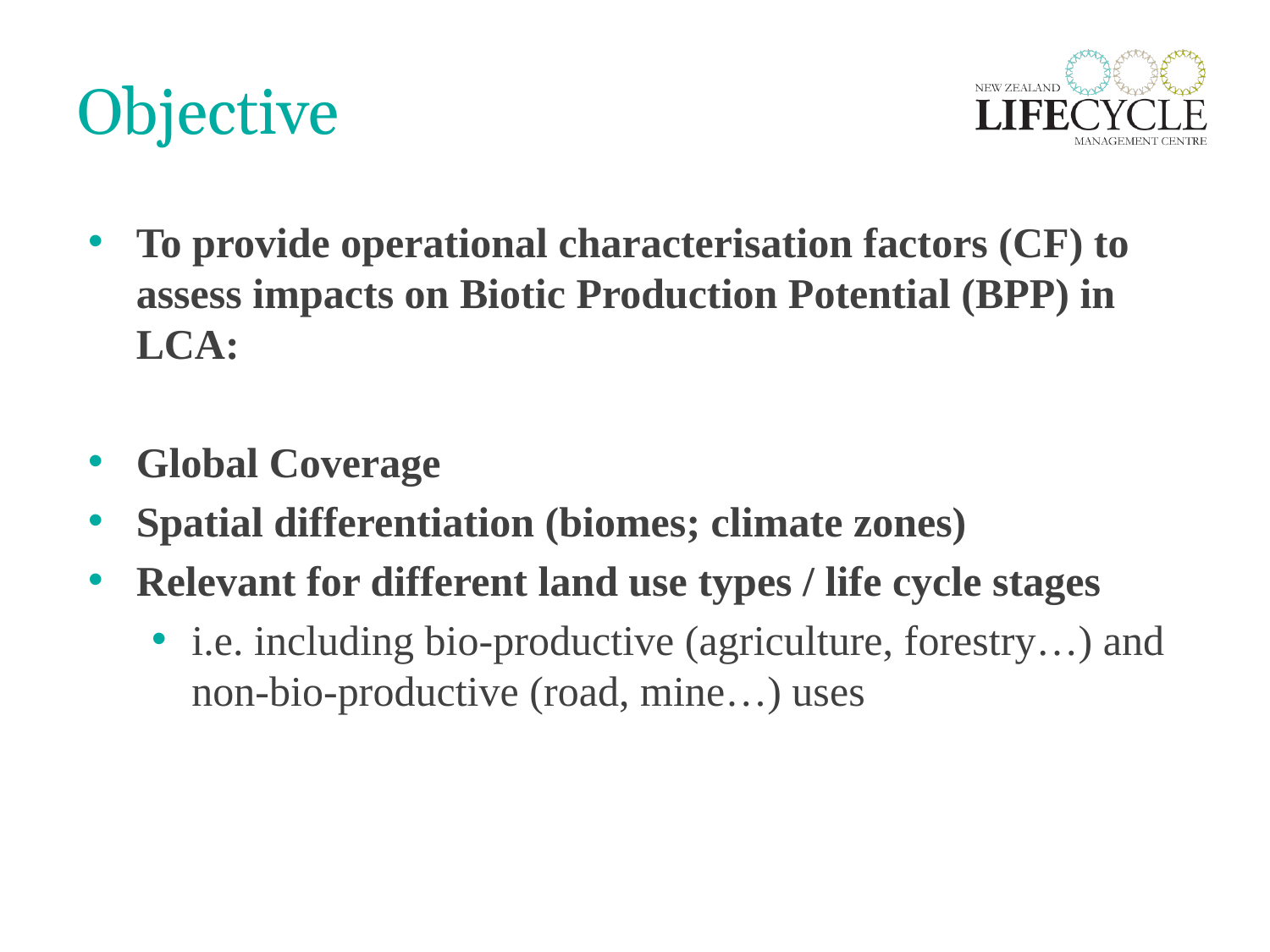

# Objective
To provide operational characterisation factors (CF) to assess impacts on Biotic Production Potential (BPP) in LCA:

Global Coverage
Spatial differentiation (biomes; climate zones)
Relevant for different land use types / life cycle stages
i.e. including bio-productive (agriculture, forestry…) and non-bio-productive (road, mine…) uses